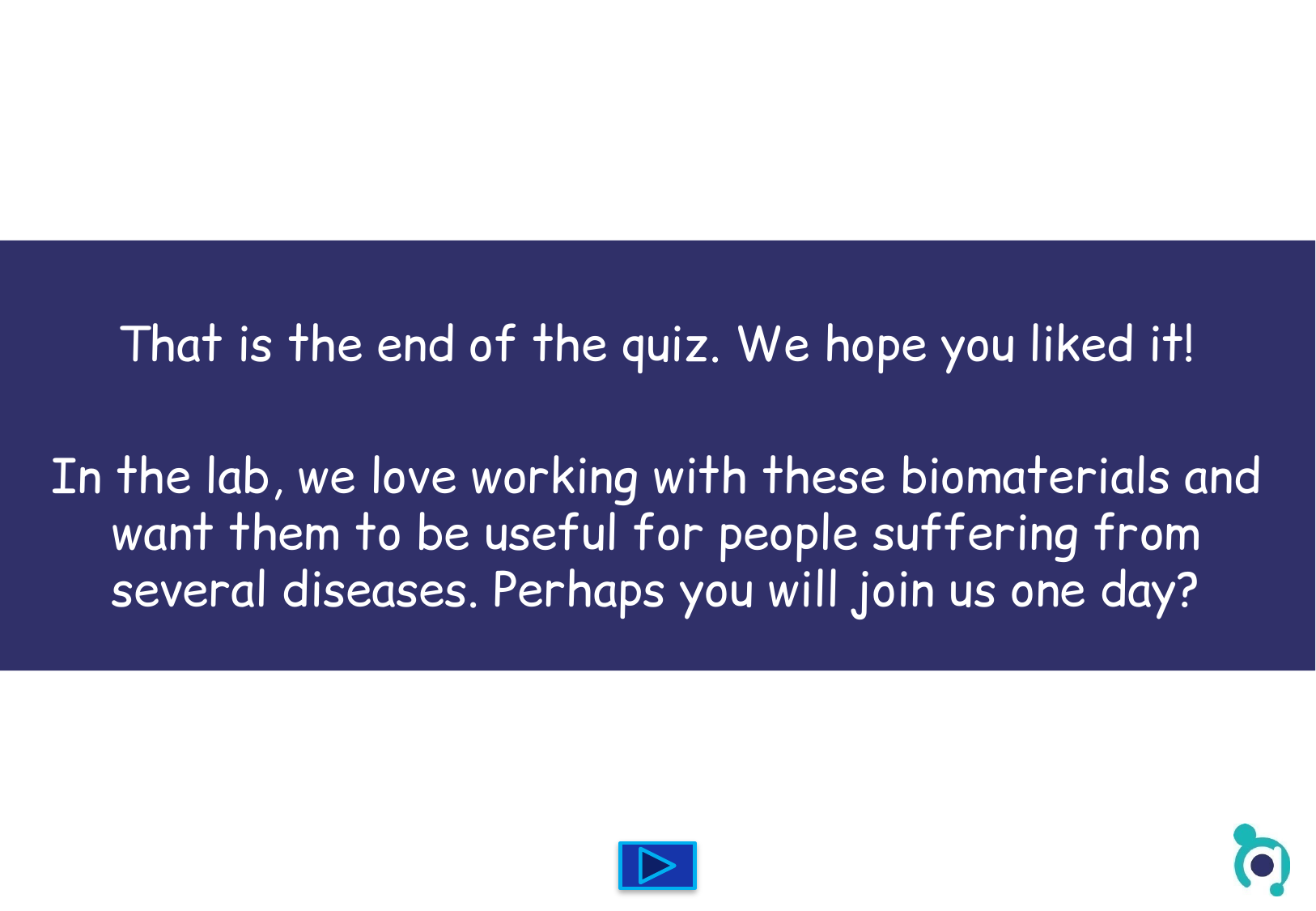

That is the end of the quiz. We hope you liked it!

In the lab, we love working with these biomaterials and want them to be useful for people suffering from several diseases. Perhaps you will join us one day?